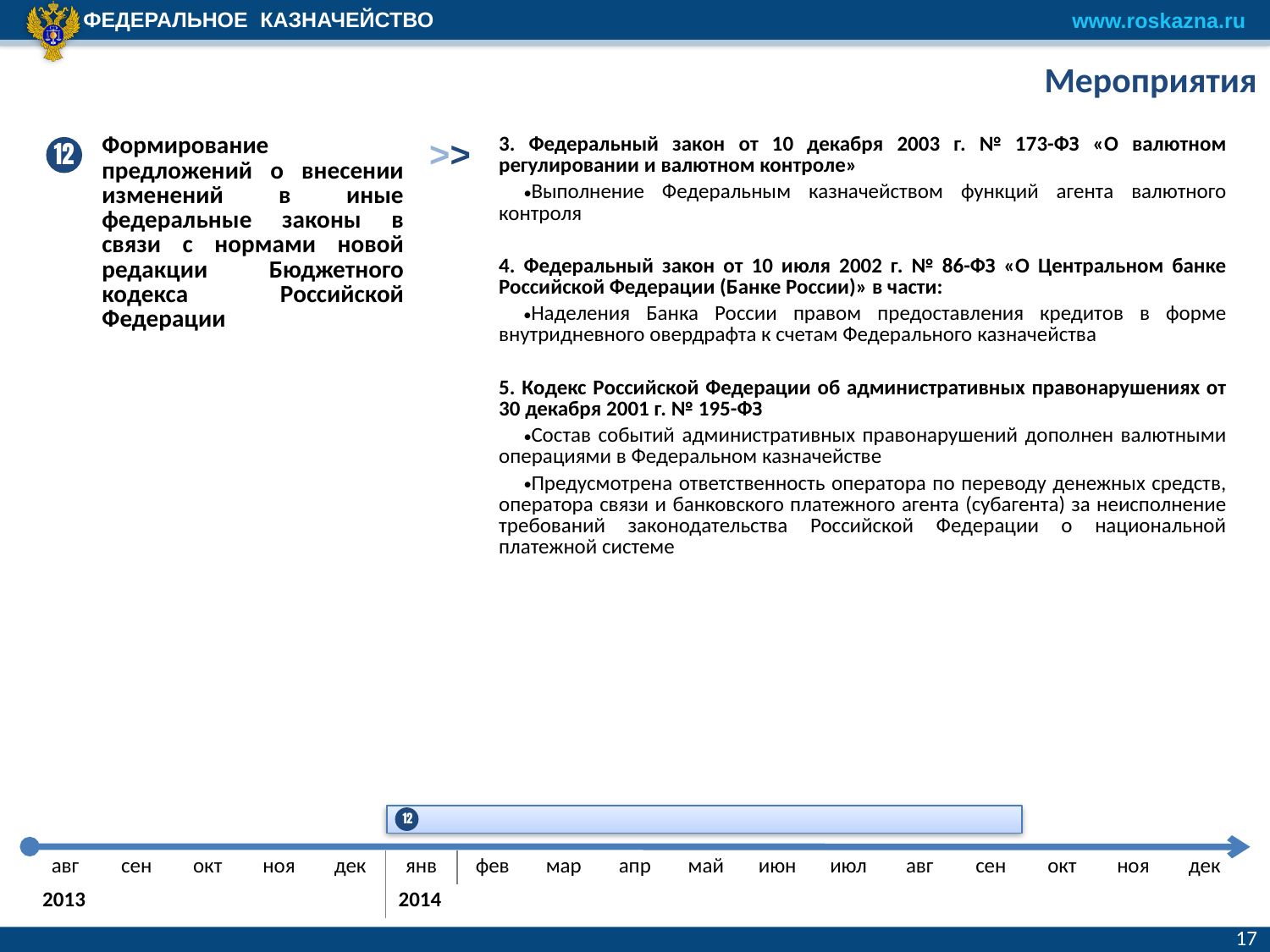

# Мероприятия
|  | Формирование предложений о внесении изменений в иные федеральные законы в связи с нормами новой редакции Бюджетного кодекса Российской Федерации | >> | 3. Федеральный закон от 10 декабря 2003 г. № 173-ФЗ «О валютном регулировании и валютном контроле» Выполнение Федеральным казначейством функций агента валютного контроля 4. Федеральный закон от 10 июля 2002 г. № 86-ФЗ «О Центральном банке Российской Федерации (Банке России)» в части: Наделения Банка России правом предоставления кредитов в форме внутридневного овердрафта к счетам Федерального казначейства 5. Кодекс Российской Федерации об административных правонарушениях от 30 декабря 2001 г. № 195-ФЗ Состав событий административных правонарушений дополнен валютными операциями в Федеральном казначействе Предусмотрена ответственность оператора по переводу денежных средств, оператора связи и банковского платежного агента (субагента) за неисполнение требований законодательства Российской Федерации о национальной платежной системе |
| --- | --- | --- | --- |
12

12
| авг | сен | окт | ноя | дек | янв | фев | мар | апр | май | июн | июл | авг | сен | окт | ноя | дек |
| --- | --- | --- | --- | --- | --- | --- | --- | --- | --- | --- | --- | --- | --- | --- | --- | --- |
| 2013 |  |  |  |  | 2014 |  |  |  |  |  |  |  |  |  |  |  |